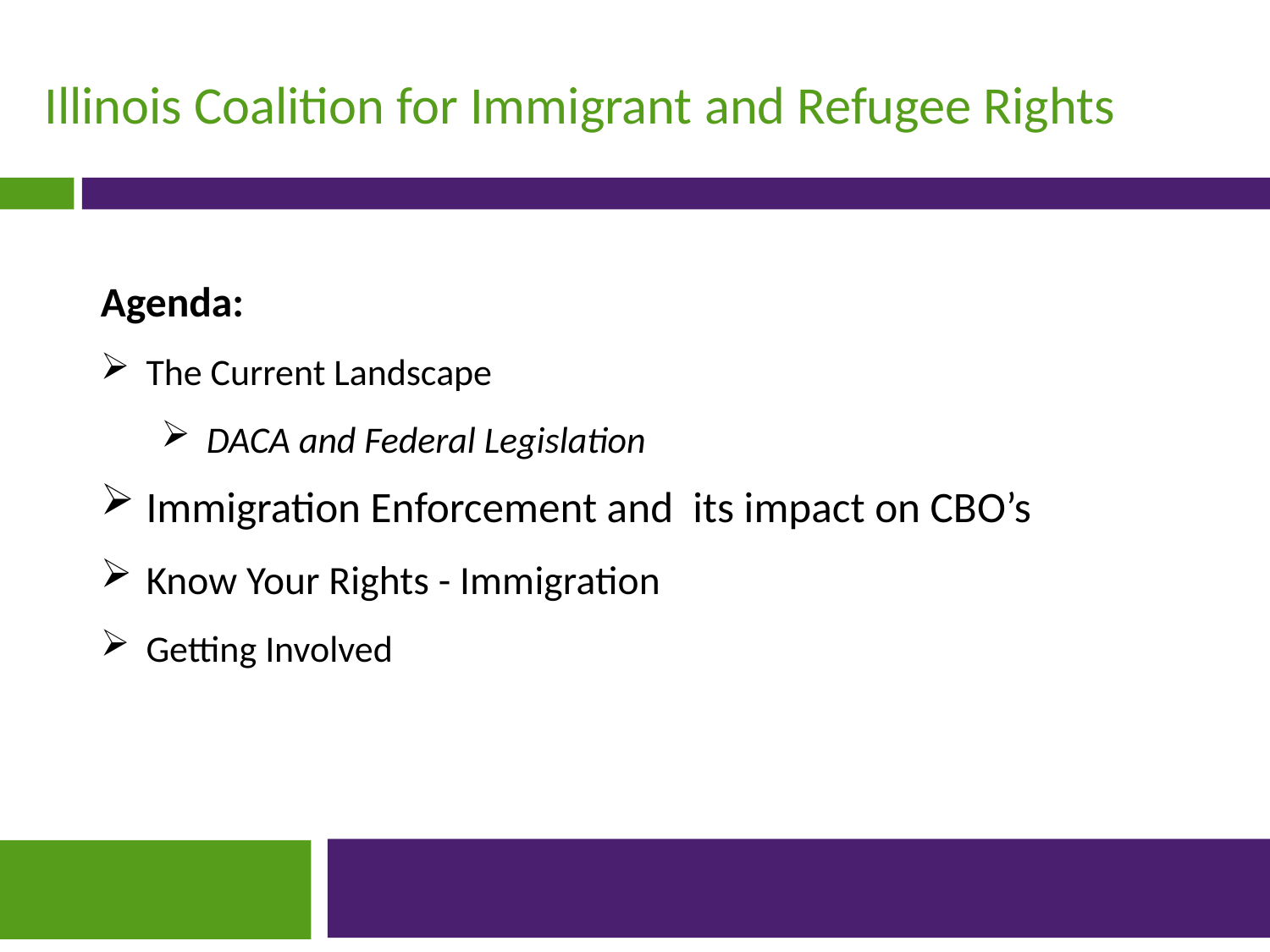

Agenda:
The Current Landscape
DACA and Federal Legislation
Immigration Enforcement and  its impact on CBO’s
Know Your Rights - Immigration
Getting Involved